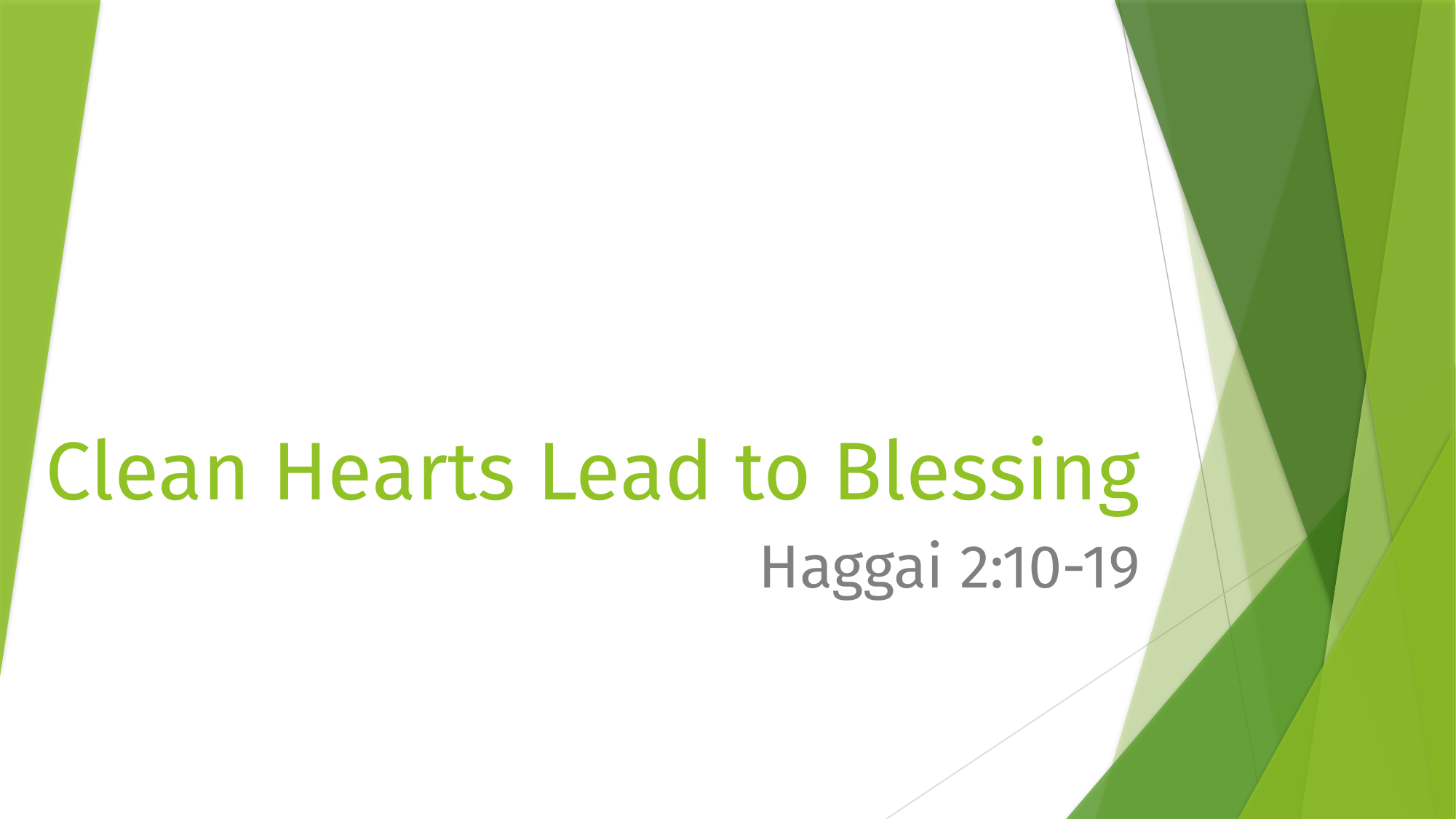

# Clean Hearts Lead to Blessing
Haggai 2:10-19